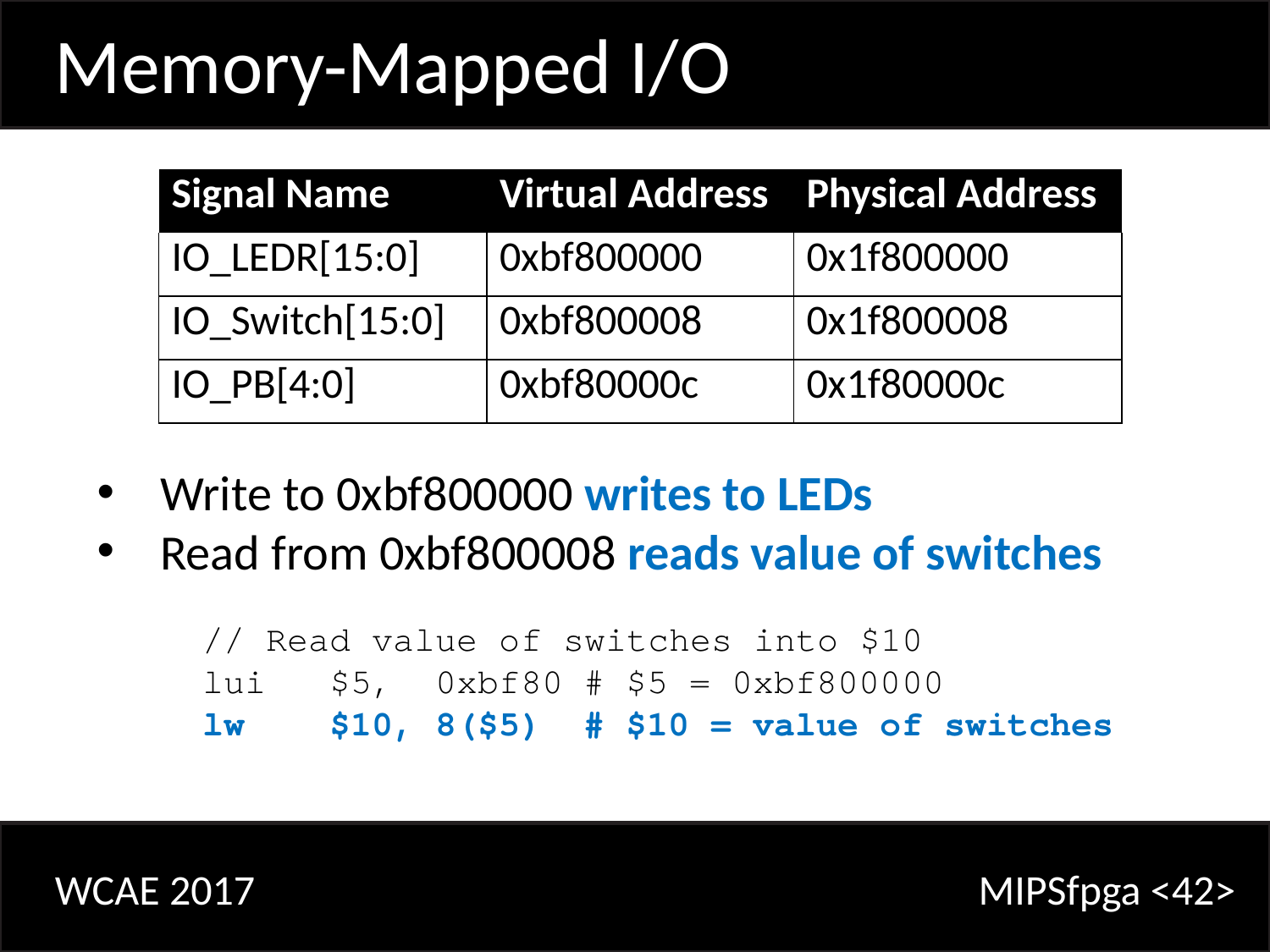

Memory-Mapped I/O
| Signal Name | Virtual Address | Physical Address |
| --- | --- | --- |
| IO\_LEDR[15:0] | 0xbf800000 | 0x1f800000 |
| IO\_Switch[15:0] | 0xbf800008 | 0x1f800008 |
| IO\_PB[4:0] | 0xbf80000c | 0x1f80000c |
Write to 0xbf800000 writes to LEDs
Read from 0xbf800008 reads value of switches
// Read value of switches into $10
lui   $5,  0xbf80	# $5 = 0xbf800000
lw    $10, 8($5)	# $10 = value of switches